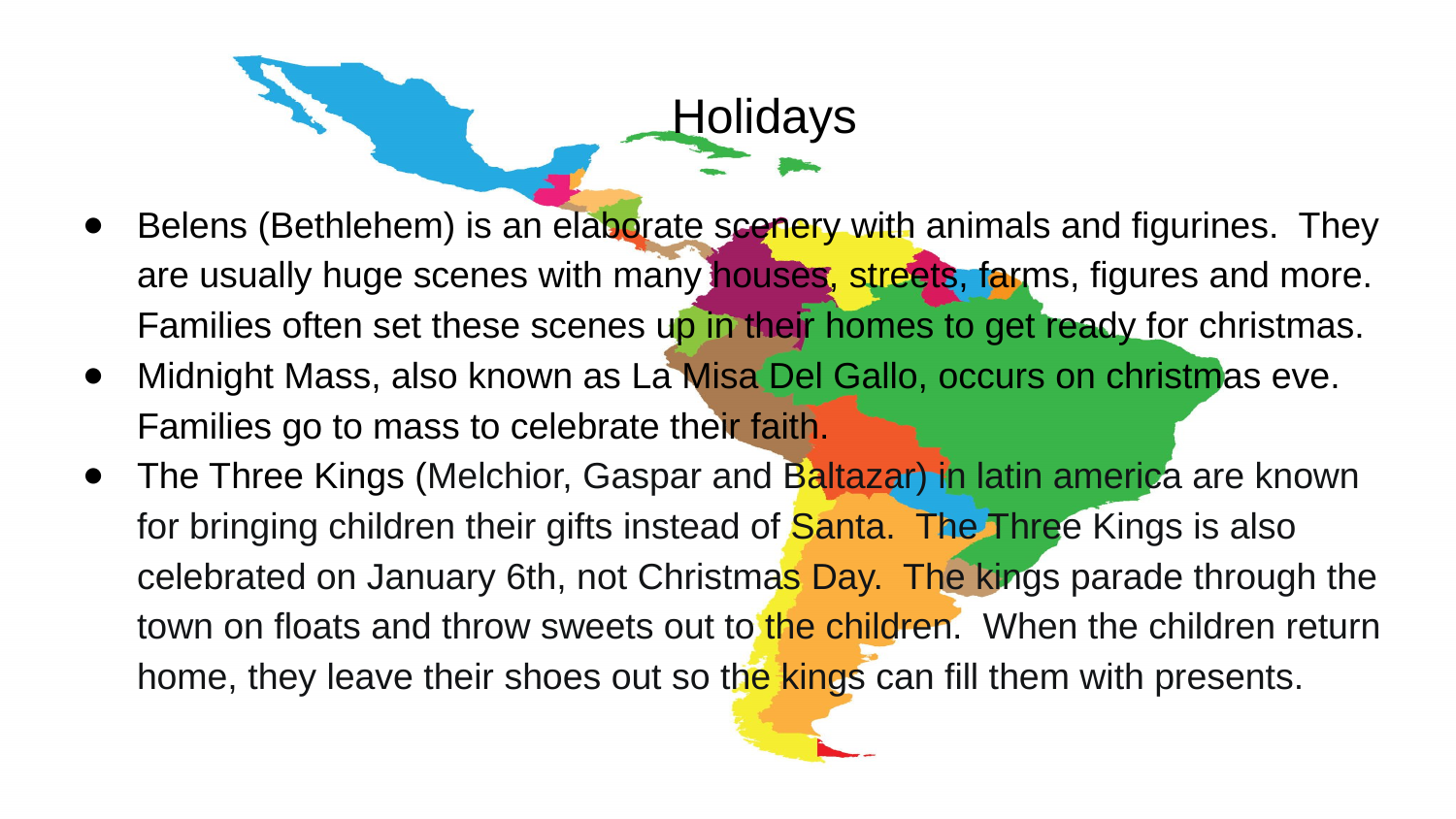

# Holidays
Belens (Bethlehem) is an elaborate scenery with animals and figurines.  They are usually huge scenes with many houses, streets, farms, figures and more.  Families often set these scenes up in their homes to get ready for christmas.
Midnight Mass, also known as La Misa Del Gallo, occurs on christmas eve.  Families go to mass to celebrate their faith.
The Three Kings (Melchior, Gaspar and Baltazar) in latin america are known for bringing children their gifts instead of Santa.  The Three Kings is also celebrated on January 6th, not Christmas Day.  The kings parade through the town on floats and throw sweets out to the children.  When the children return home, they leave their shoes out so the kings can fill them with presents.